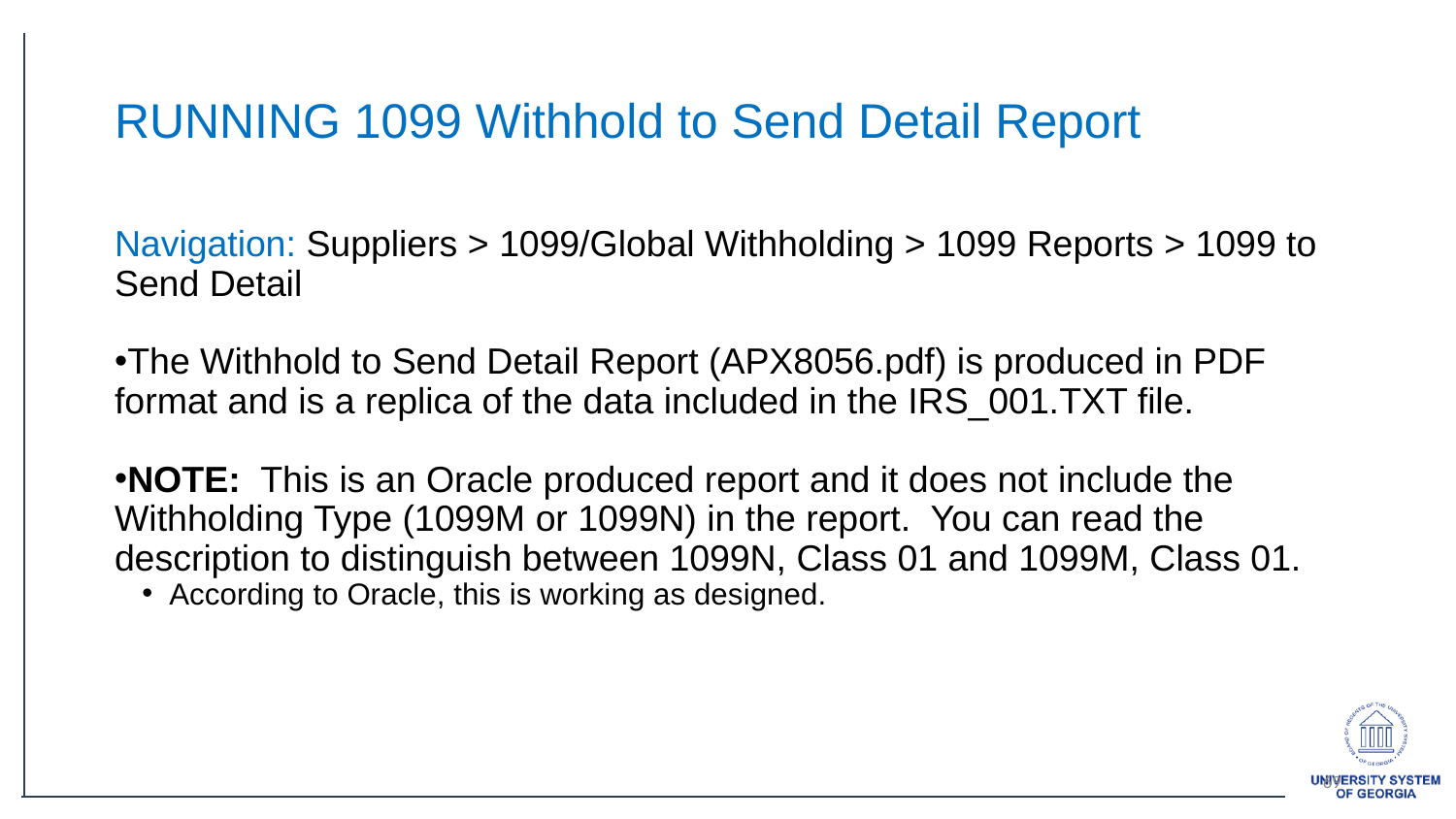

# RUNNING 1099 Withhold to Send Detail Report
Navigation: Suppliers > 1099/Global Withholding > 1099 Reports > 1099 to Send Detail

The Withhold to Send Detail Report (APX8056.pdf) is produced in PDF format and is a replica of the data included in the IRS_001.TXT file.

NOTE:  This is an Oracle produced report and it does not include the Withholding Type (1099M or 1099N) in the report.  You can read the description to distinguish between 1099N, Class 01 and 1099M, Class 01.
According to Oracle, this is working as designed.

69